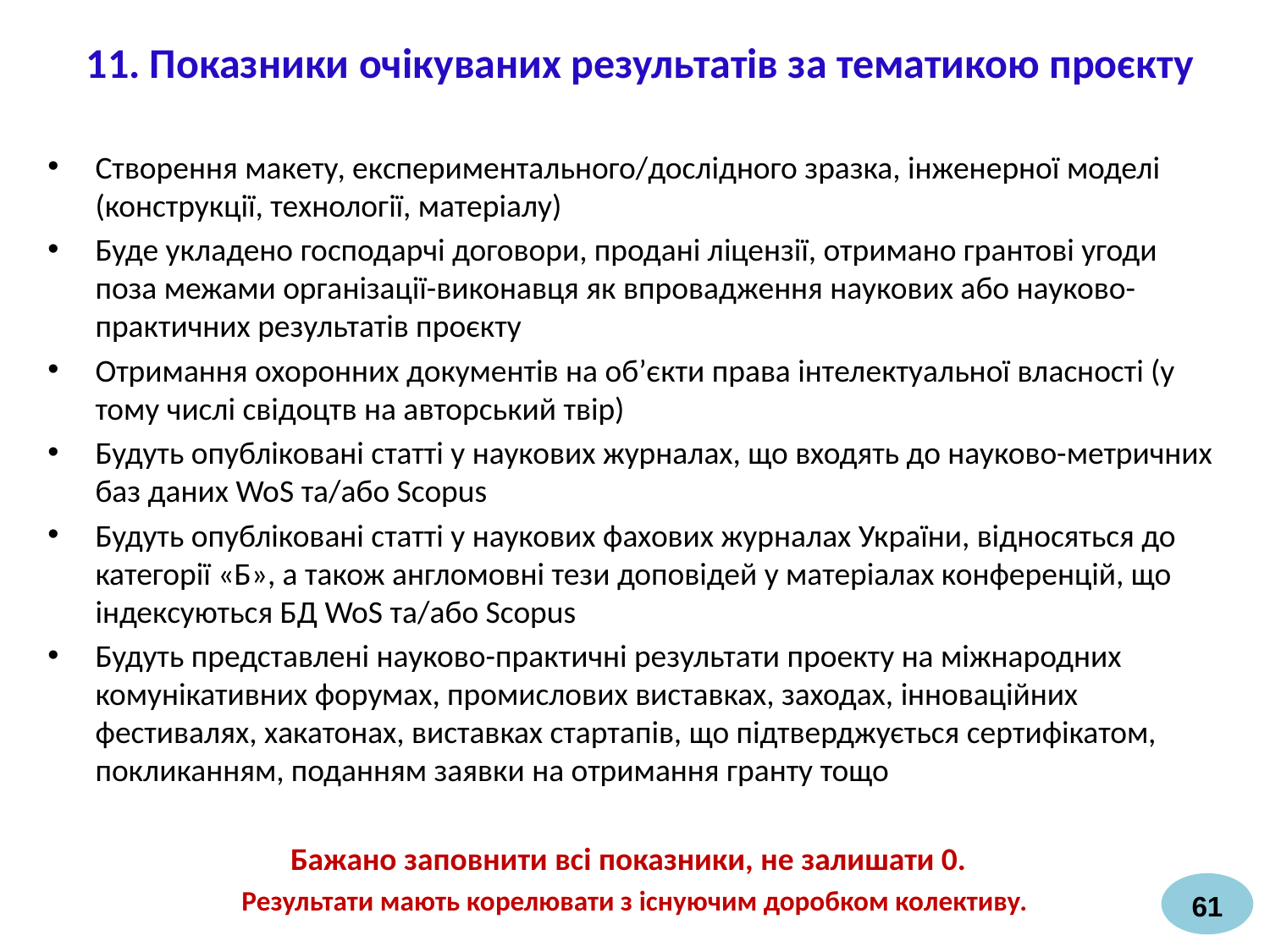

11. Показники очікуваних результатів за тематикою проєкту

Створення макету, експериментального/дослідного зразка, інженерної моделі (конструкції, технології, матеріалу)
Буде укладено господарчі договори, продані ліцензії, отримано грантові угоди поза межами організації-виконавця як впровадження наукових або науково-практичних результатів проєкту
Отримання охоронних документів на об’єкти права інтелектуальної власності (у тому числі свідоцтв на авторський твір)
Будуть опубліковані статті у наукових журналах, що входять до науково-метричних баз даних WoS та/або Scopus
Будуть опубліковані статті у наукових фахових журналах України, відносяться до категорії «Б», а також англомовні тези доповідей у матеріалах конференцій, що індексуються БД WoS та/або Scopus
Будуть представлені науково-практичні результати проекту на міжнародних комунікативних форумах, промислових виставках, заходах, інноваційних фестивалях, хакатонах, виставках стартапів, що підтверджується сертифікатом, покликанням, поданням заявки на отримання гранту тощо

Бажано заповнити всі показники, не залишати 0.
Результати мають корелювати з існуючим доробком колективу.

61